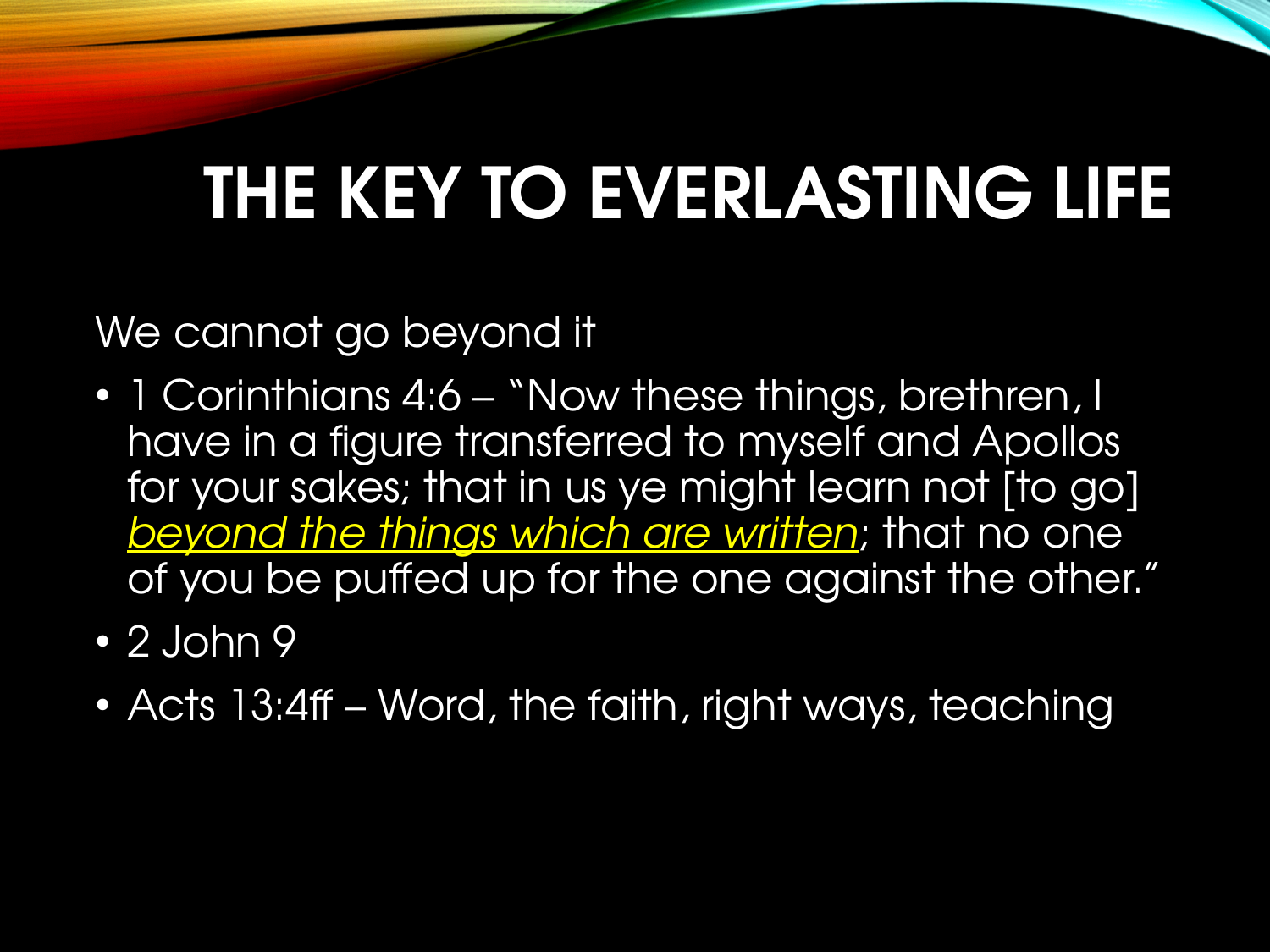

# The Key to everlasting life
We cannot go beyond it
1 Corinthians 4:6 – “Now these things, brethren, I have in a figure transferred to myself and Apollos for your sakes; that in us ye might learn not [to go] beyond the things which are written; that no one of you be puffed up for the one against the other.”
2 John 9
Acts 13:4ff – Word, the faith, right ways, teaching